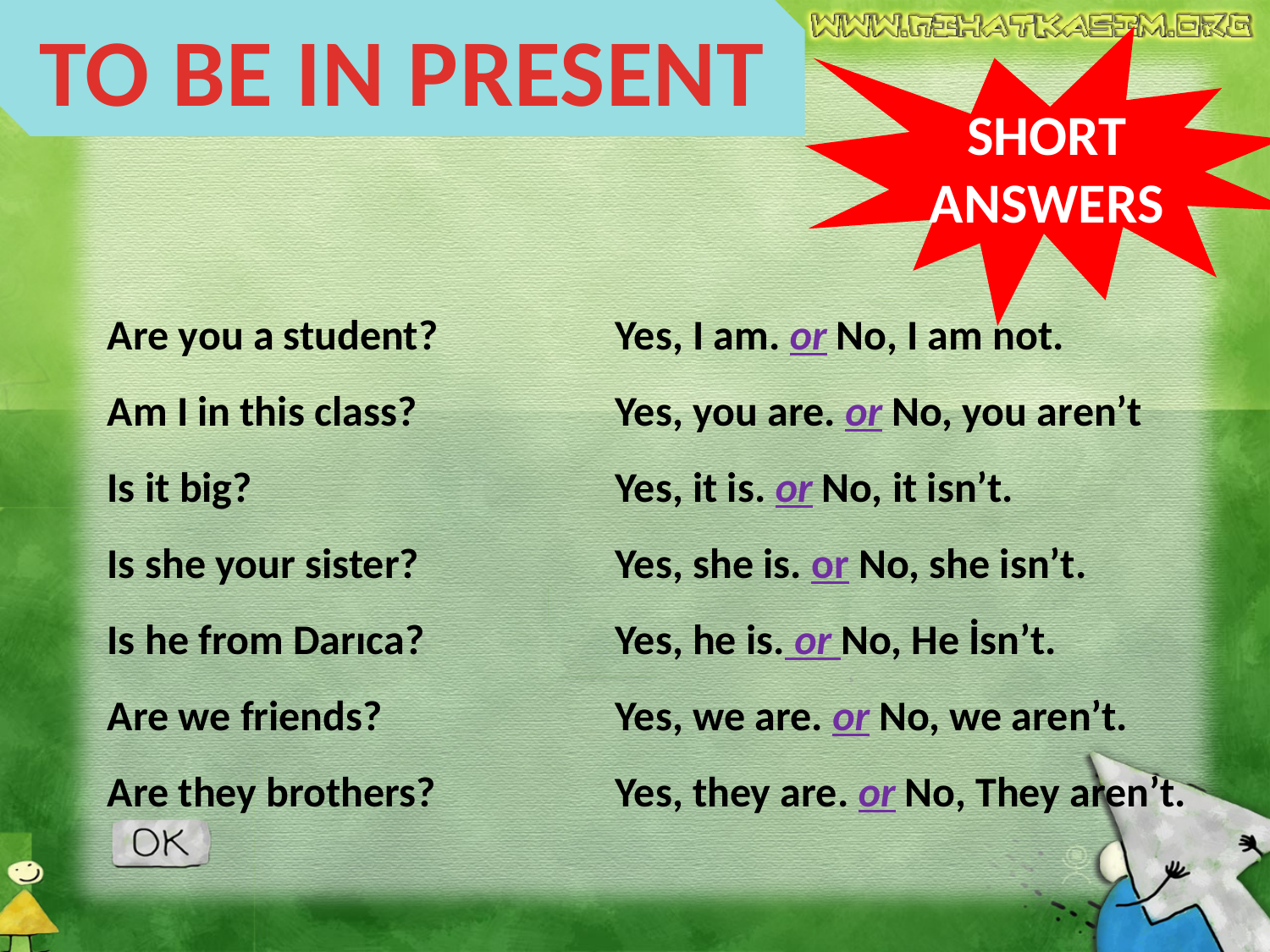

TO BE IN PRESENT
SHORT ANSWERS
Are you a student?		Yes, I am. or No, I am not.
Am I in this class?		Yes, you are. or No, you aren’t
Is it big?			Yes, it is. or No, it isn’t.
Is she your sister?		Yes, she is. or No, she isn’t.
Is he from Darıca?		Yes, he is. or No, He İsn’t.
Are we friends?		Yes, we are. or No, we aren’t.
Are they brothers?		Yes, they are. or No, They aren’t.